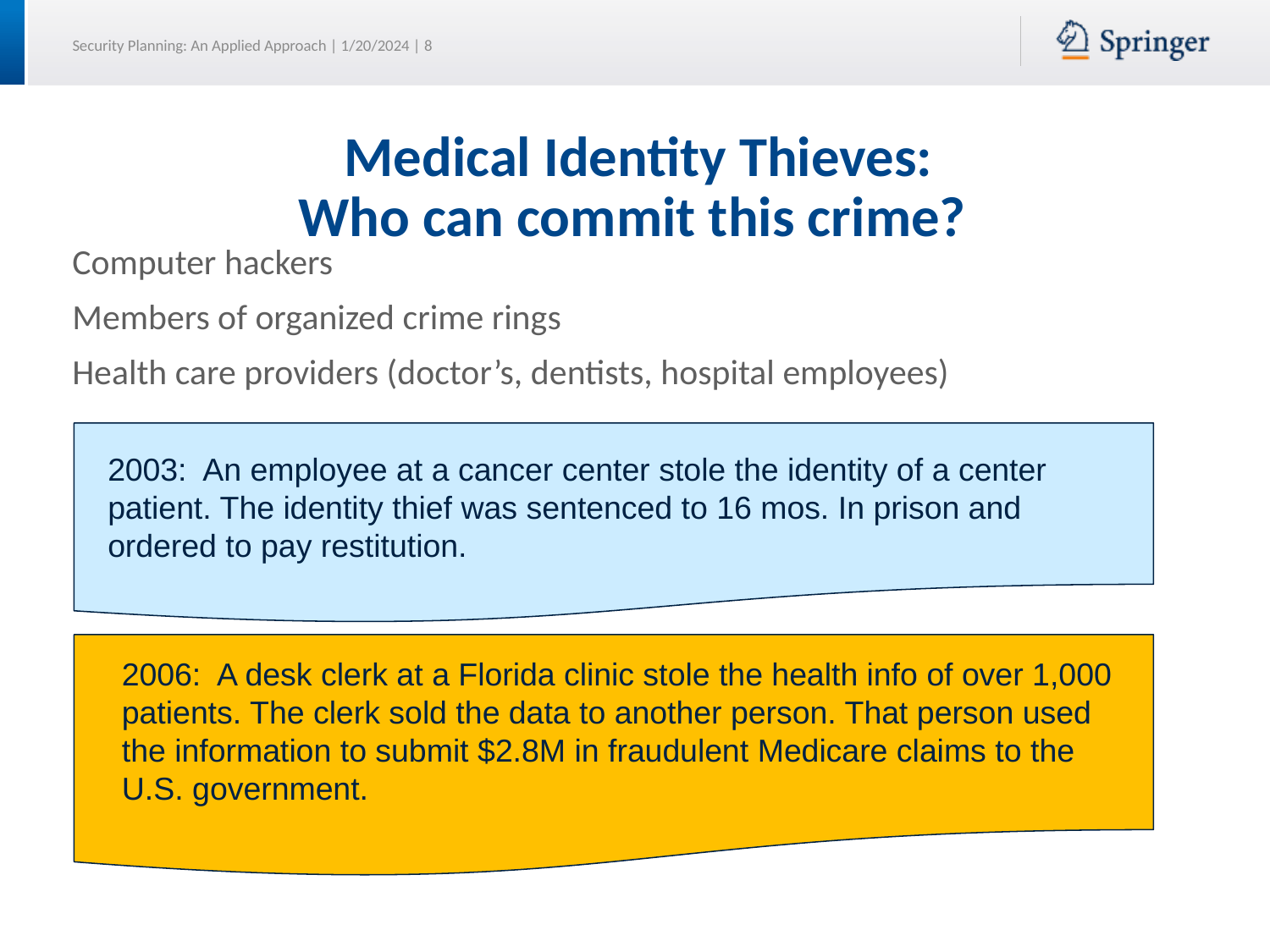

# Medical Identity Thieves: Who can commit this crime?
Computer hackers
Members of organized crime rings
Health care providers (doctor’s, dentists, hospital employees)

2003:  An employee at a cancer center stole the identity of a center patient. The identity thief was sentenced to 16 mos. In prison and ordered to pay restitution.

2006:  A desk clerk at a Florida clinic stole the health info of over 1,000 patients. The clerk sold the data to another person. That person used the information to submit $2.8M in fraudulent Medicare claims to the U.S. government.